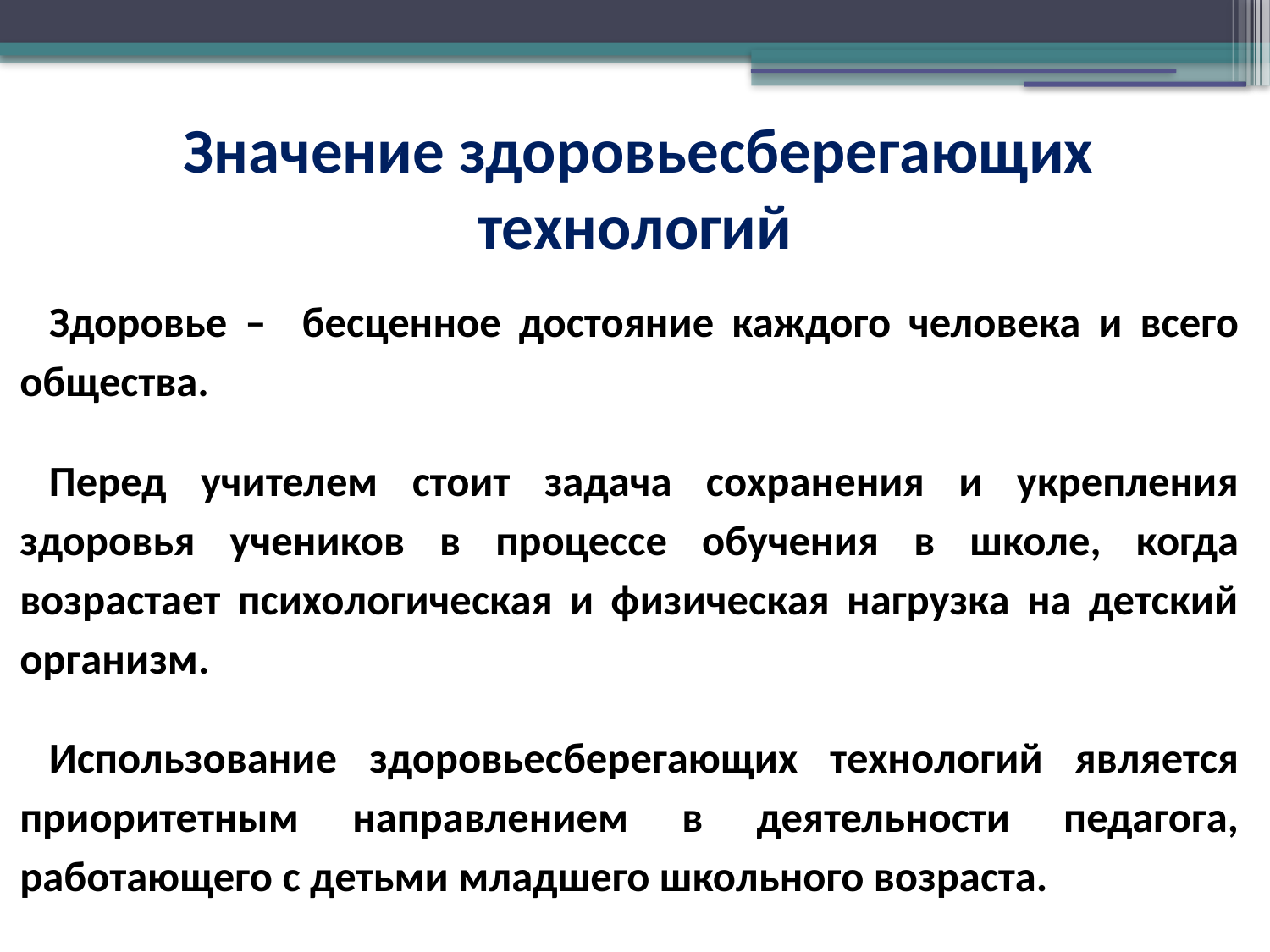

Значение здоровьесберегающих технологий

	Здоровье –  бесценное достояние каждого человека и всего общества.

	Перед учителем стоит задача сохранения и укрепления здоровья учеников в процессе обучения в школе, когда возрастает психологическая и физическая нагрузка на детский организм.

	Использование здоровьесберегающих технологий является приоритетным направлением в деятельности педагога, работающего с детьми младшего школьного возраста.